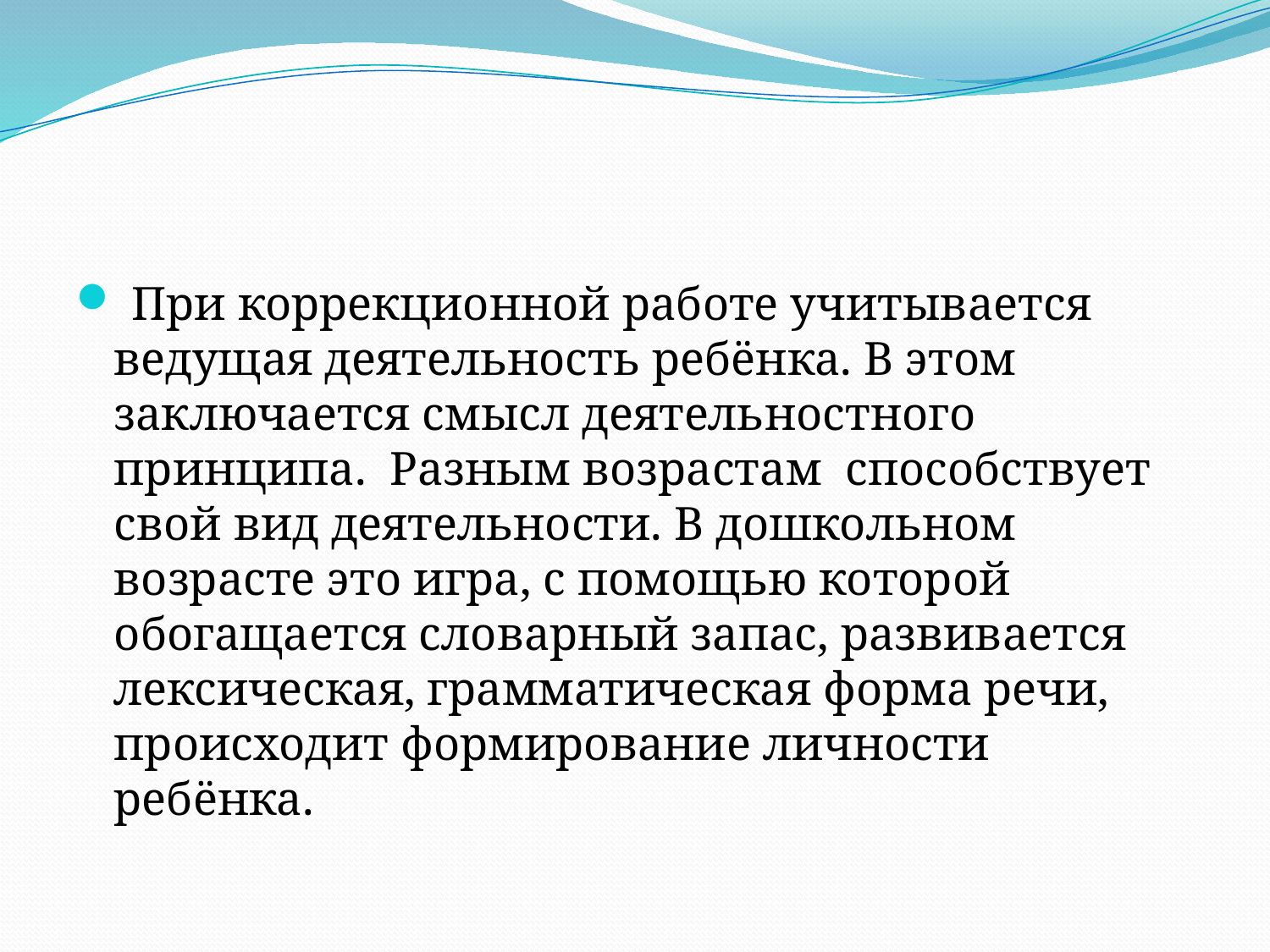

При коррекционной работе учитывается ведущая деятельность ребёнка. В этом заключается смысл деятельностного принципа.  Разным возрастам  способствует свой вид деятельности. В дошкольном возрасте это игра, с помощью которой обогащается словарный запас, развивается лексическая, грамматическая форма речи, происходит формирование личности ребёнка.